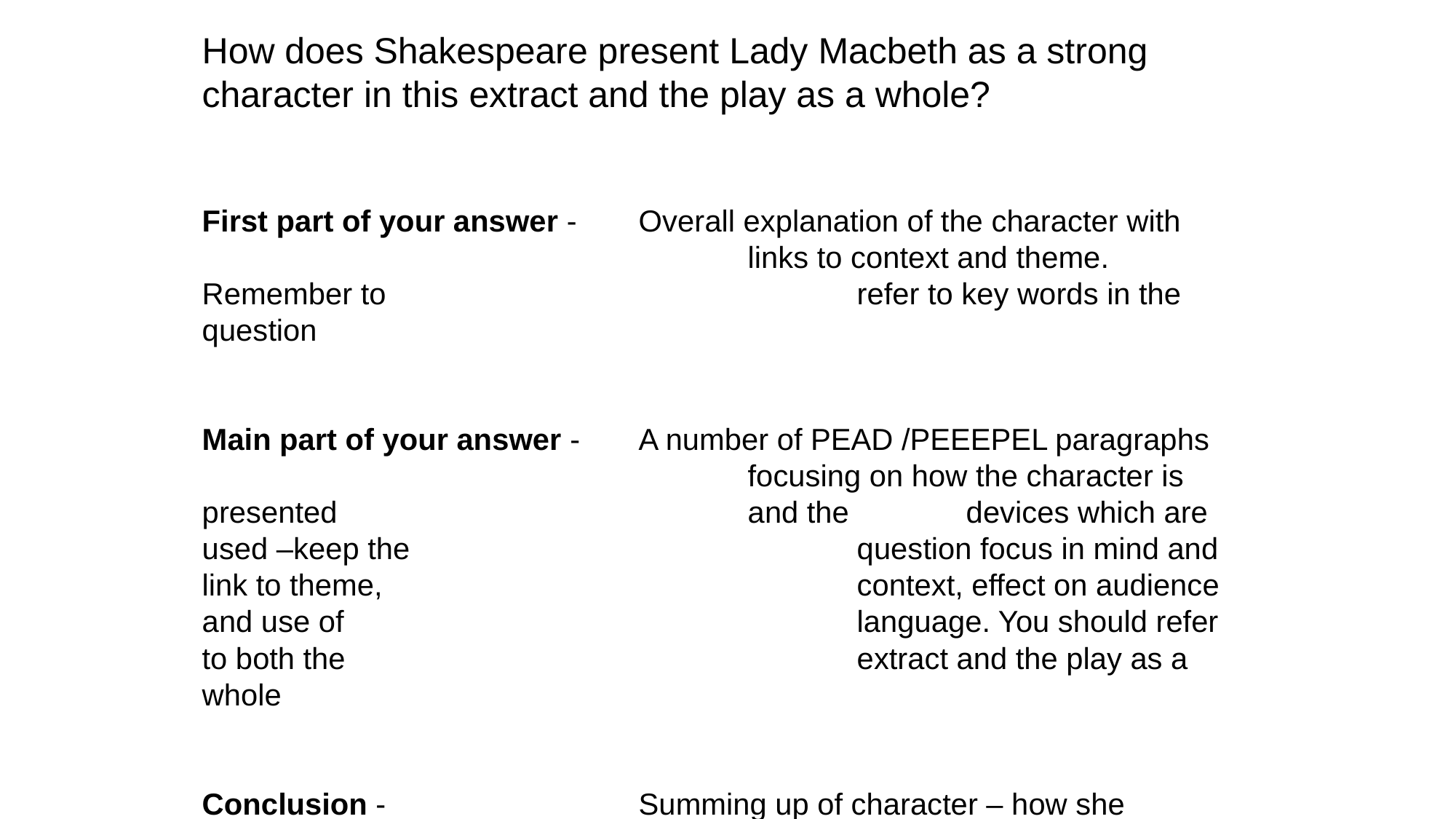

How does Shakespeare present Lady Macbeth as a strong character in this extract and the play as a whole?

First part of your answer -	Overall explanation of the character with 					links to context and theme. Remember to 					refer to key words in the question

Main part of your answer -	A number of PEAD /PEEEPEL paragraphs 					focusing on how the character is presented 				and the 	devices which are used –keep the 					question focus in mind and link to theme, 					context, effect on audience and use of 					language. You should refer to both the 					extract and the play as a whole

Conclusion -			Summing up of character – how she changes 				and develops throughout the play